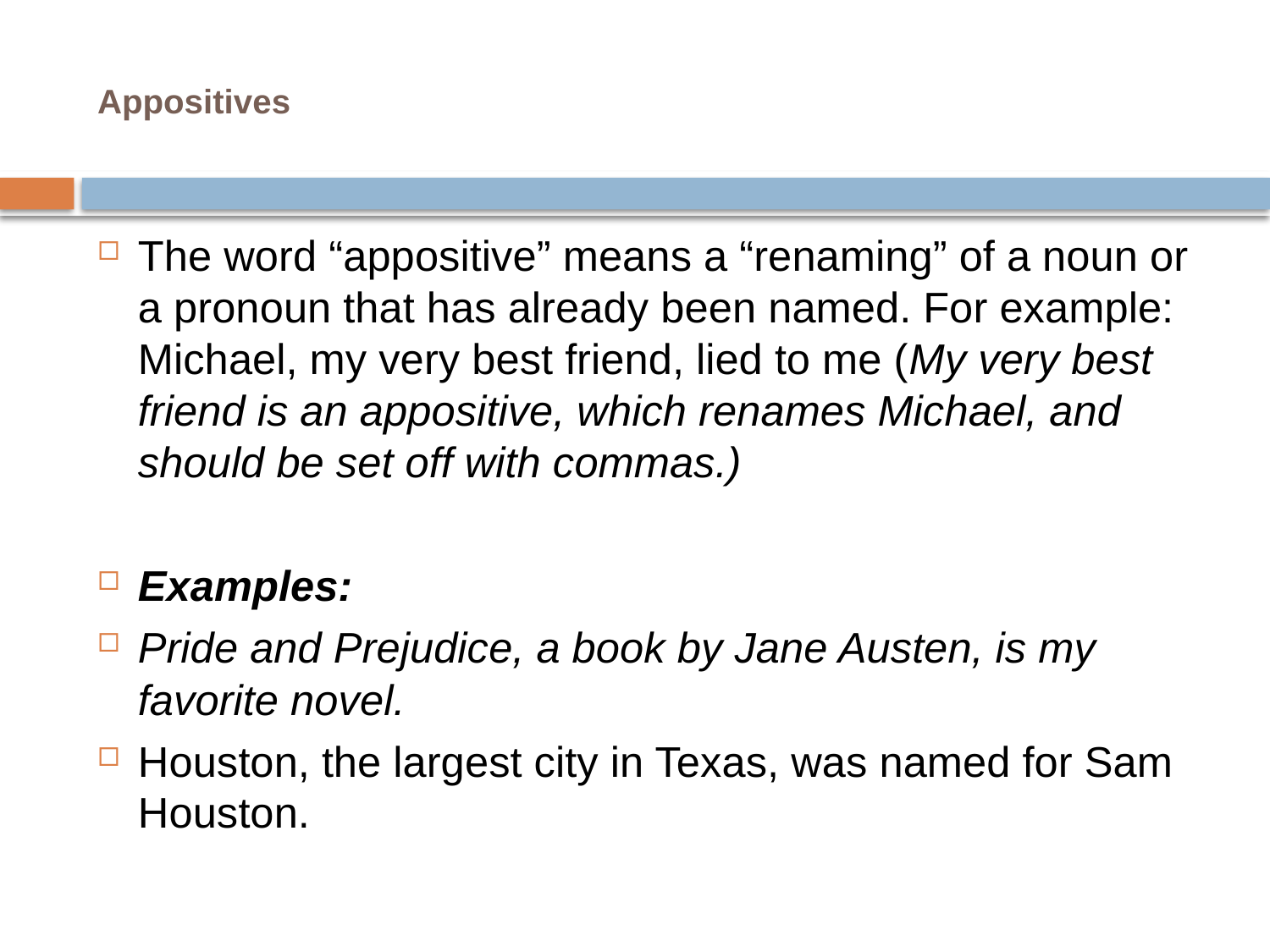

# Appositives
The word “appositive” means a “renaming” of a noun or a pronoun that has already been named. For example: Michael, my very best friend, lied to me (My very best friend is an appositive, which renames Michael, and should be set off with commas.)

Examples:
Pride and Prejudice, a book by Jane Austen, is my favorite novel.
Houston, the largest city in Texas, was named for Sam Houston.